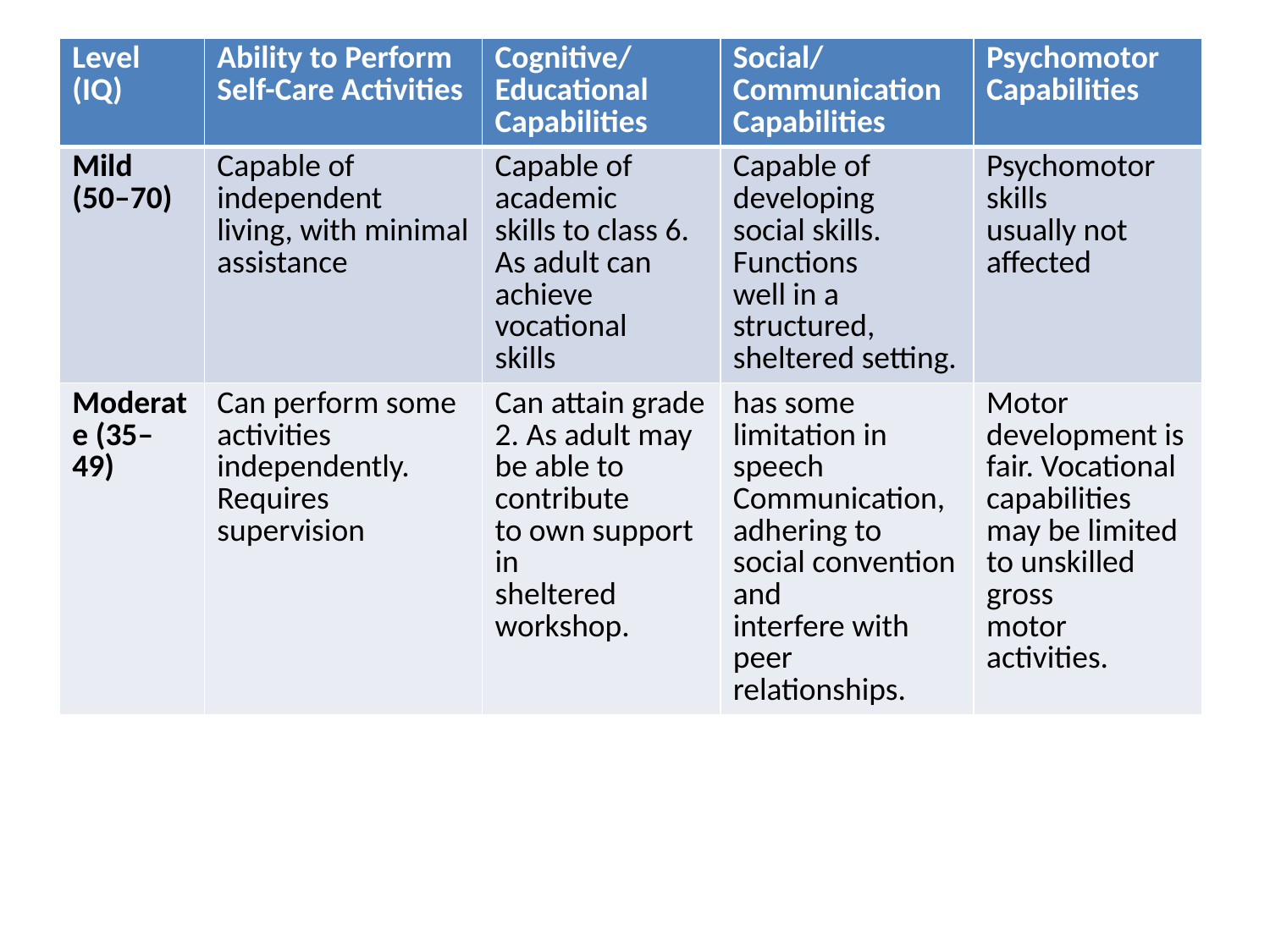

| Level (IQ) | Ability to Perform Self-Care Activities | Cognitive/ Educational Capabilities | Social/ Communication Capabilities | Psychomotor Capabilities |
| --- | --- | --- | --- | --- |
| Mild (50–70) | Capable of independent living, with minimal assistance | Capable of academic skills to class 6. As adult can achieve vocational skills | Capable of developing social skills. Functions well in a structured, sheltered setting. | Psychomotor skills usually not affected |
| Moderate (35–49) | Can perform some activities independently. Requires supervision | Can attain grade 2. As adult may be able to contribute to own support in sheltered workshop. | has some limitation in speech Communication, adhering to social convention and interfere with peer relationships. | Motor development is fair. Vocational capabilities may be limited to unskilled gross motor activities. |
# Levels of mental retardation